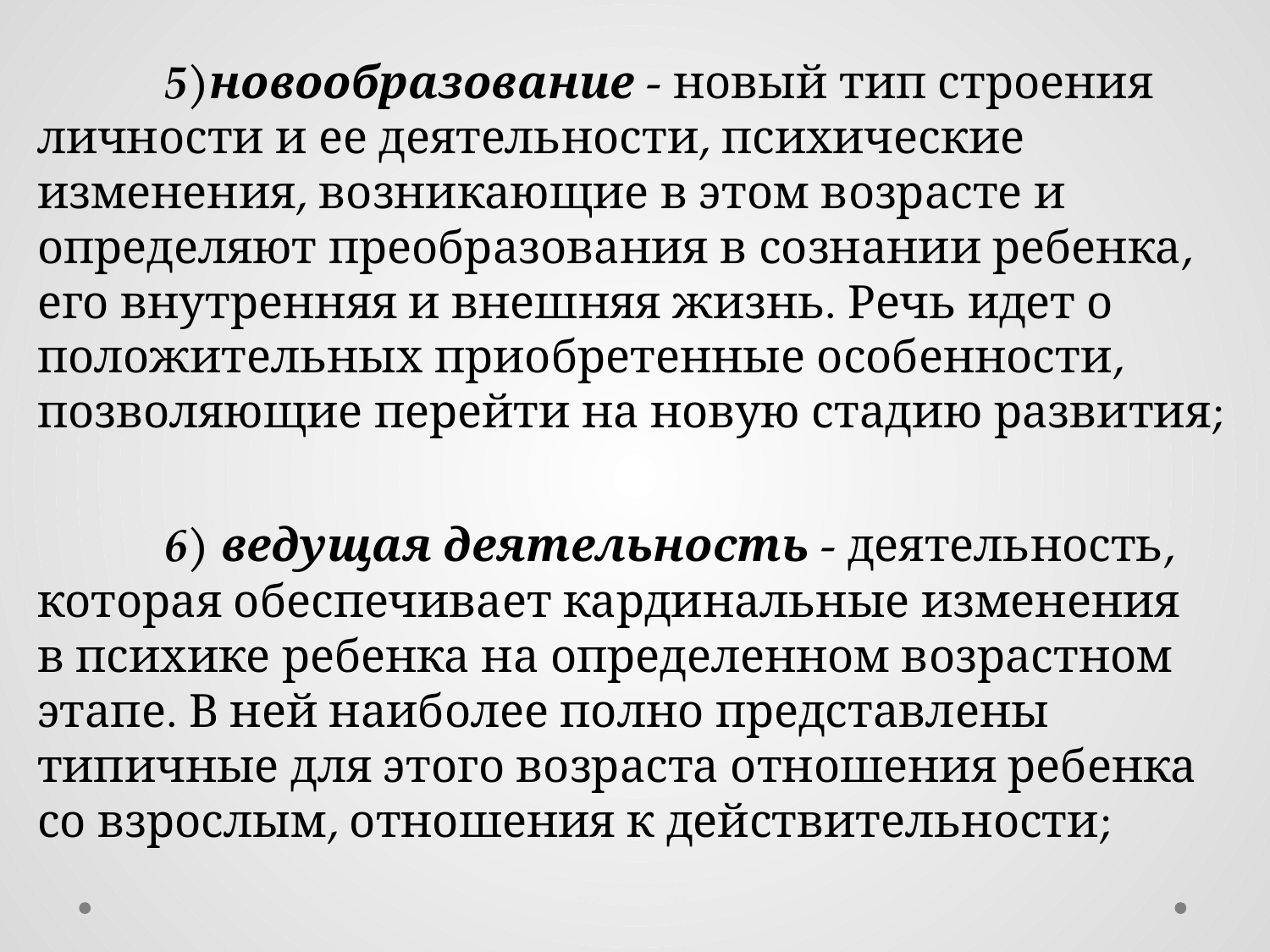

5)новообразование - новый тип строения личности и ее деятельности, психические изменения, возникающие в этом возрасте и определяют преобразования в сознании ребенка, его внутренняя и внешняя жизнь. Речь идет о положительных приобретенные особенности, позволяющие перейти на новую стадию развития;

	6) ведущая деятельность - деятельность, которая обеспечивает кардинальные изменения в психике ребенка на определенном возрастном этапе. В ней наиболее полно представлены типичные для этого возраста отношения ребенка со взрослым, отношения к действительности;